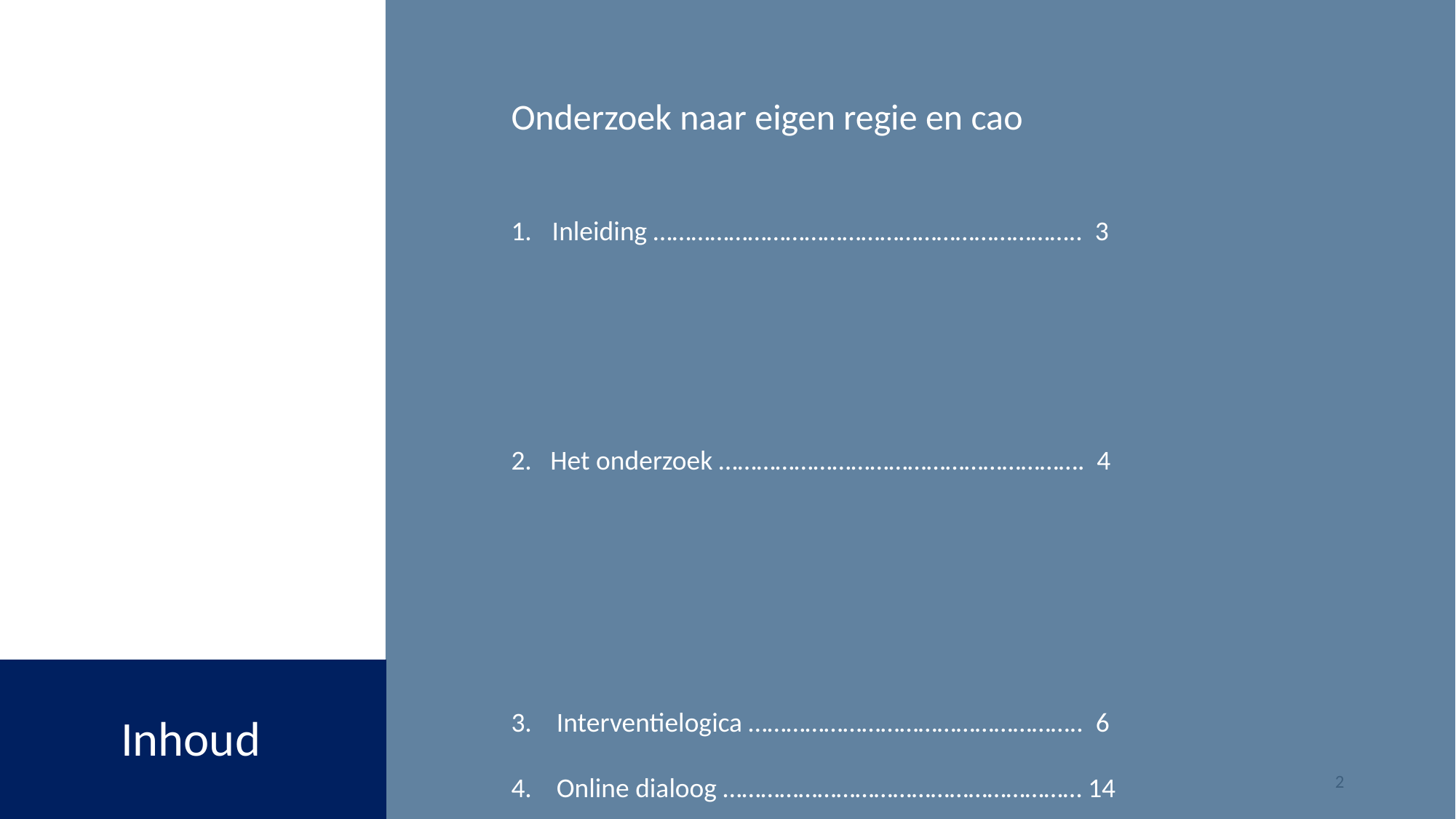

Onderzoek naar eigen regie en cao

Inleiding …………………………………………………………..  3

2.   Het onderzoek ………………………………………………….  4

3.    Interventielogica ……………………………………………..  6

4.    Online dialoog ………………………………………………… 14

5.    Rondetafelgesprekken ……………………………………. 48

6.    Observaties …………………………………………………….. 52

7.    Bouwstenen ……………………………………………………. 59

# Inhoud
2